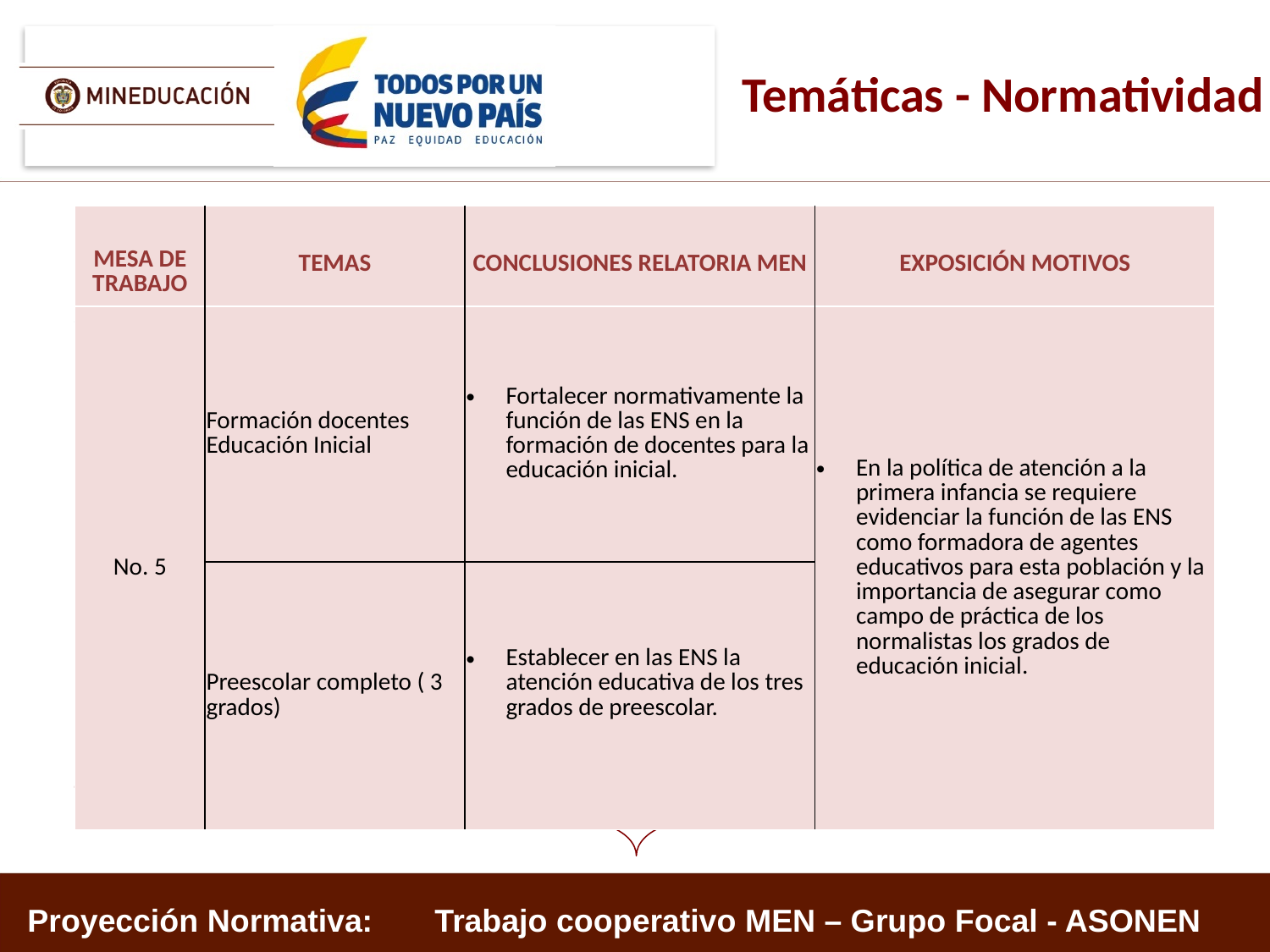

Temáticas - Normatividad
| MESA DE TRABAJO | TEMAS | CONCLUSIONES RELATORIA MEN | EXPOSICIÓN MOTIVOS |
| --- | --- | --- | --- |

| No. 5 | Formación docentes Educación Inicial | Fortalecer normativamente la función de las ENS en la formación de docentes para la educación inicial. | En la política de atención a la primera infancia se requiere evidenciar la función de las ENS como formadora de agentes educativos para esta población y la importancia de asegurar como campo de práctica de los normalistas los grados de educación inicial. |
| --- | --- | --- | --- |
|  | Preescolar completo ( 3 grados) | Establecer en las ENS la atención educativa de los tres grados de preescolar. |  |
Proyección Normativa:       Trabajo cooperativo MEN – Grupo Focal - ASONEN